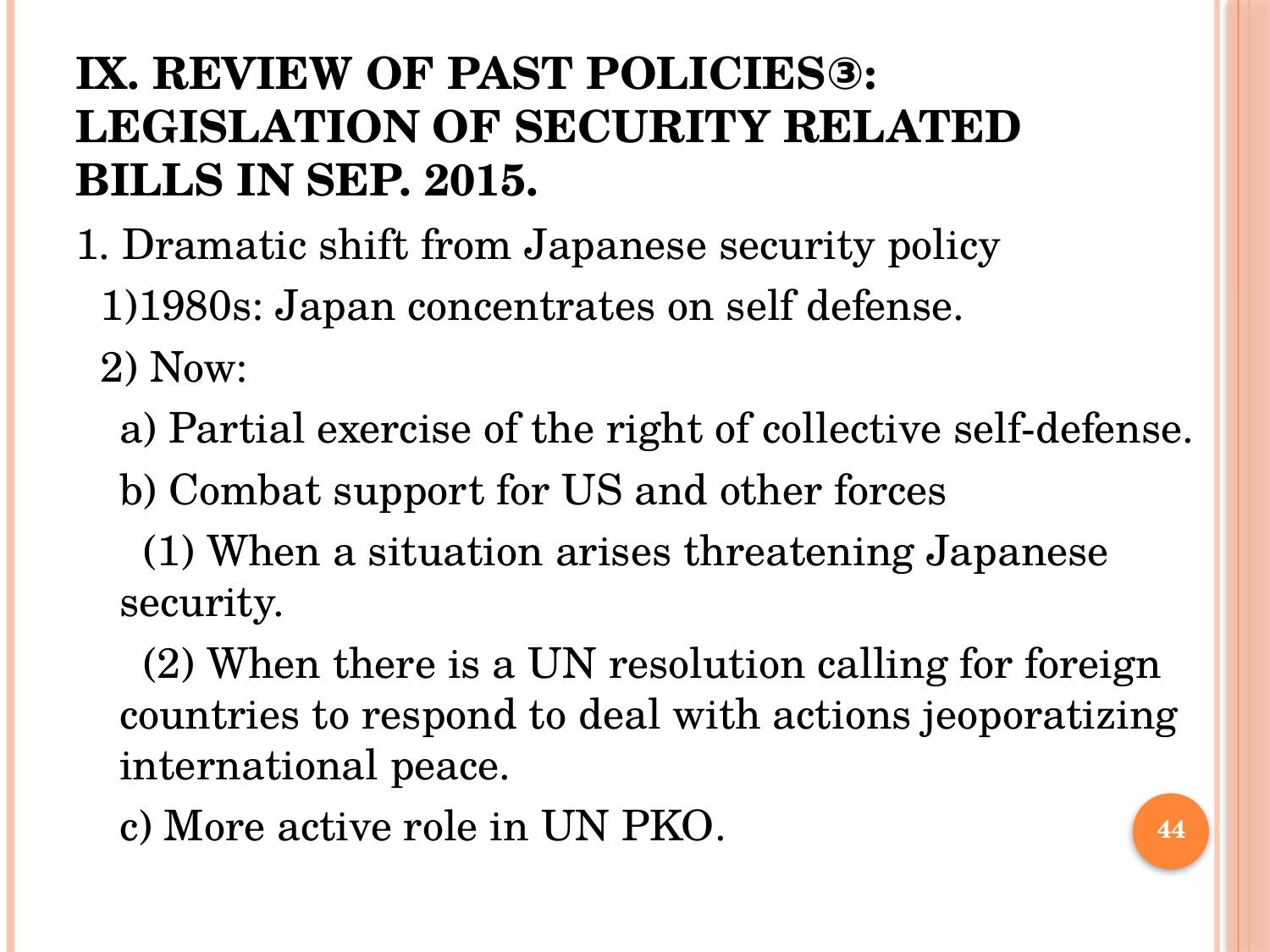

# IX. Review of Past Policies③: Legislation of Security Related Bills in Sep. 2015.
1. Dramatic shift from Japanese security policy
1)1980s: Japan concentrates on self defense.
2) Now:
a) Partial exercise of the right of collective self-defense.
b) Combat support for US and other forces
  (1) When a situation arises threatening Japanese security.
  (2) When there is a UN resolution calling for foreign countries to respond to deal with actions jeoporatizing international peace.
c) More active role in UN PKO.

44